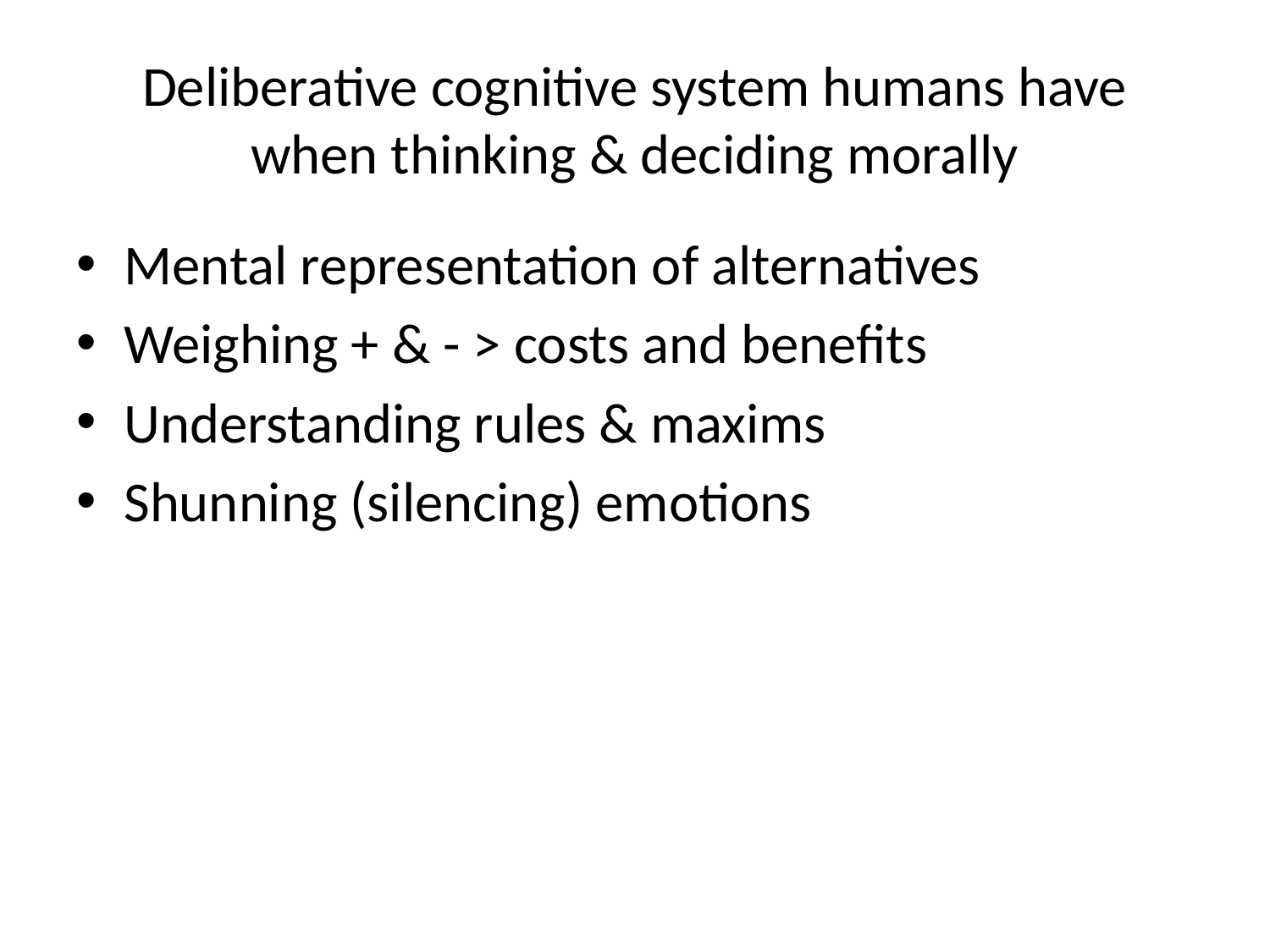

# Deliberative cognitive system humans have when thinking & deciding morally
Mental representation of alternatives
Weighing + & - > costs and benefits
Understanding rules & maxims
Shunning (silencing) emotions